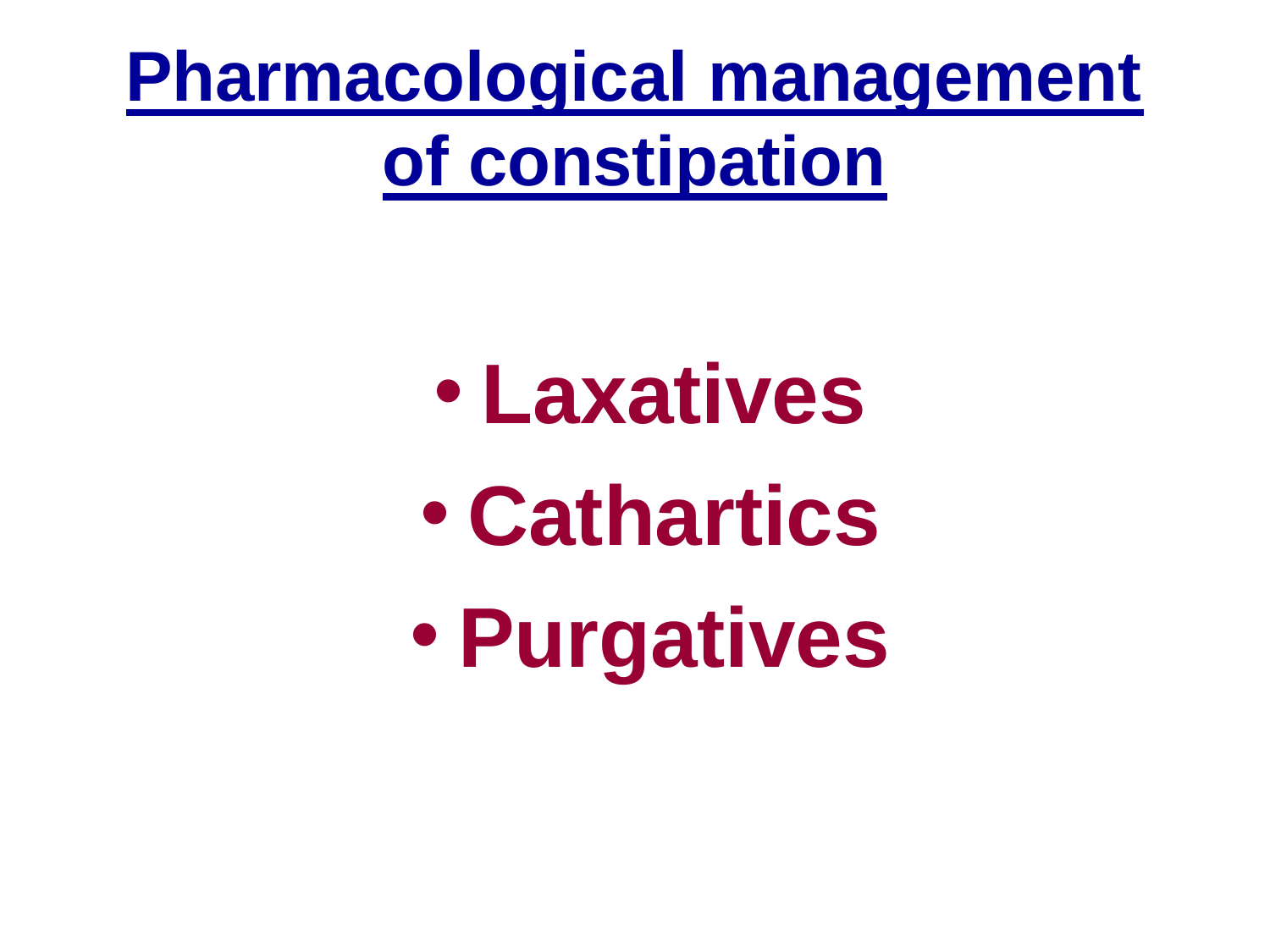

# Pharmacological management

of constipation

Laxatives
Cathartics
Purgatives